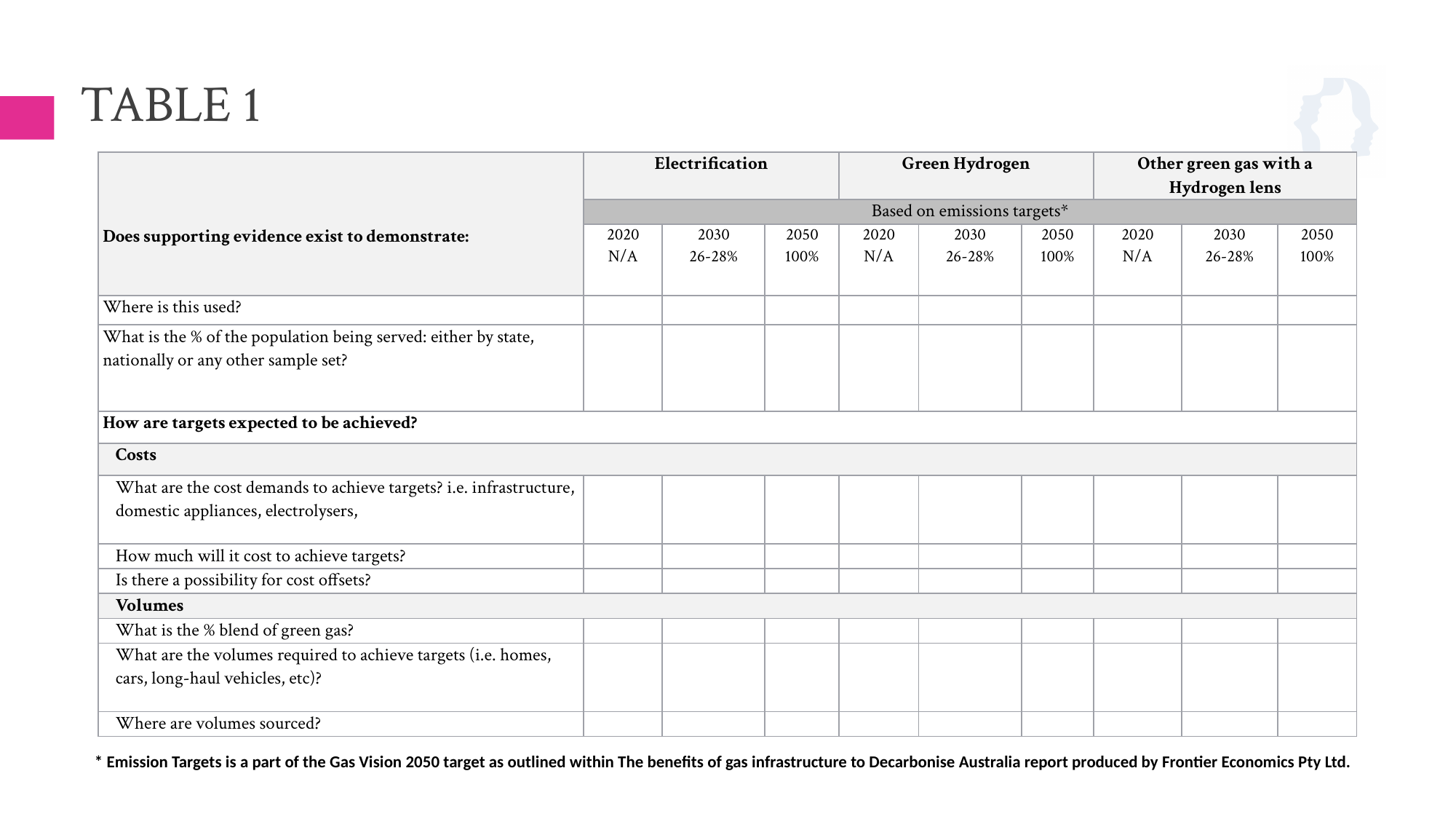

# table 1
| Does supporting evidence exist to demonstrate: | Electrification |  |  | Green Hydrogen |  |  | Other green gas with a Hydrogen lens |  |  |
| --- | --- | --- | --- | --- | --- | --- | --- | --- | --- |
|  | Based on emissions targets\* |  |  |  |  |  |  |  |  |
|  | 2020 N/A | 2030 26-28% | 2050 100% | 2020 N/A | 2030 26-28% | 2050 100% | 2020 N/A | 2030 26-28% | 2050 100% |
| Where is this used? |  |  |  |  |  |  |  |  |  |
| What is the % of the population being served: either by state, nationally or any other sample set? |  |  |  |  |  |  |  |  |  |
| How are targets expected to be achieved? |  |  |  |  |  |  |  |  |  |
| Costs |  |  |  |  |  |  |  |  |  |
| What are the cost demands to achieve targets? i.e. infrastructure, domestic appliances, electrolysers, |  |  |  |  |  |  |  |  |  |
| How much will it cost to achieve targets? |  |  |  |  |  |  |  |  |  |
| Is there a possibility for cost offsets? |  |  |  |  |  |  |  |  |  |
| Volumes |  |  |  |  |  |  |  |  |  |
| What is the % blend of green gas? |  |  |  |  |  |  |  |  |  |
| What are the volumes required to achieve targets (i.e. homes, cars, long-haul vehicles, etc)? |  |  |  |  |  |  |  |  |  |
| Where are volumes sourced? |  |  |  |  |  |  |  |  |  |
* Emission Targets is a part of the Gas Vision 2050 target as outlined within The benefits of gas infrastructure to Decarbonise Australia report produced by Frontier Economics Pty Ltd.